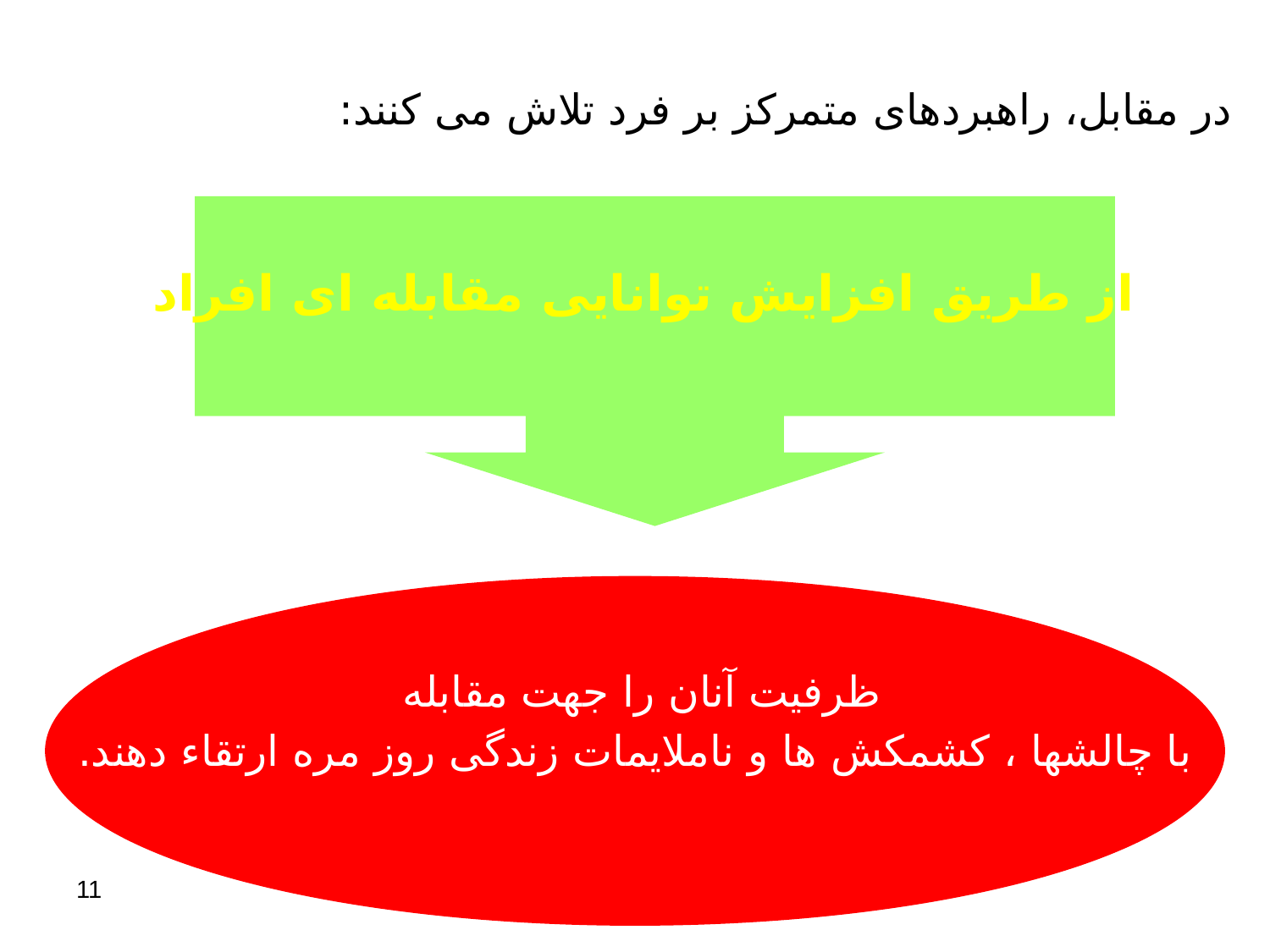

در مقابل، راهبردهای متمرکز بر فرد تلاش می کنند:

از طریق افزایش توانایی مقابله ای افراد

ظرفیت آنان را جهت مقابله
با چالشها ، کشمکش ها و ناملایمات زندگی روز مره ارتقاء دهند.

11